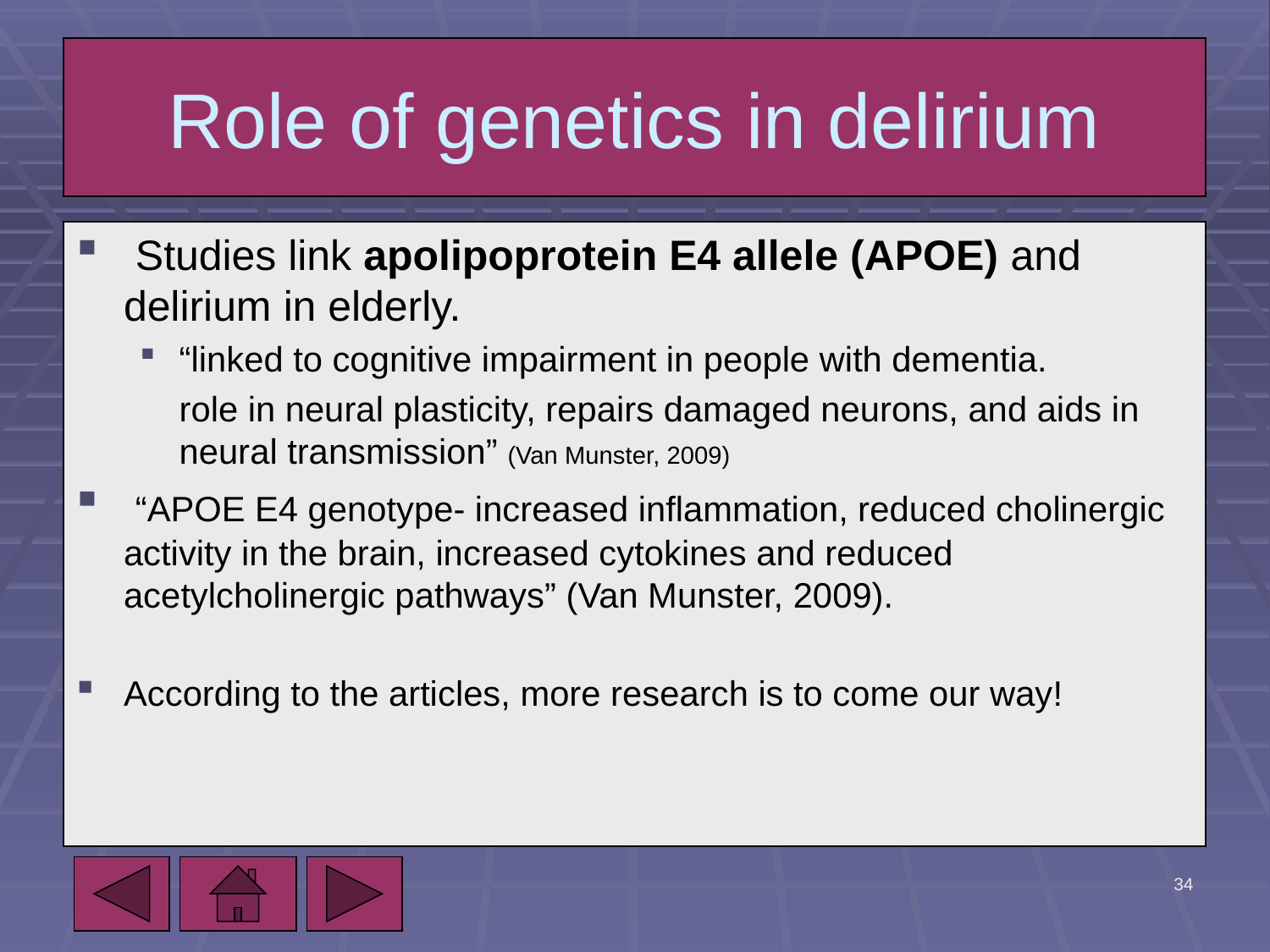

# Role of genetics in delirium
 Studies link apolipoprotein E4 allele (APOE) and delirium in elderly.
“linked to cognitive impairment in people with dementia.
	role in neural plasticity, repairs damaged neurons, and aids in neural transmission” (Van Munster, 2009)
 “APOE E4 genotype- increased inflammation, reduced cholinergic activity in the brain, increased cytokines and reduced acetylcholinergic pathways” (Van Munster, 2009).

According to the articles, more research is to come our way!

5/7/2010
34